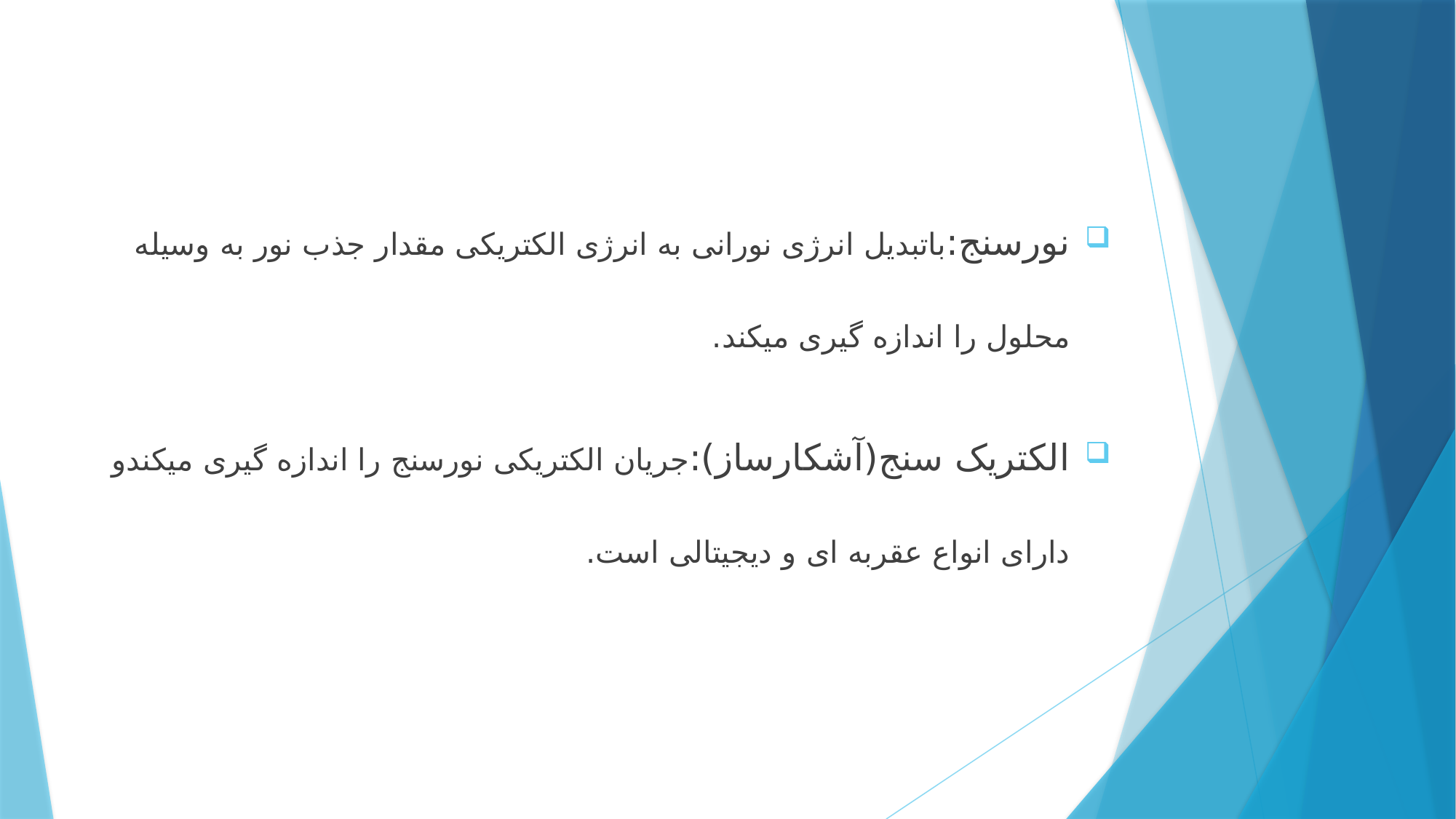

نورسنج:باتبدیل انرژی نورانی به انرژی الکتریکی مقدار جذب نور به وسیله محلول را اندازه گیری میکند.
الکتریک سنج(آشکارساز):جریان الکتریکی نورسنج را اندازه گیری میکندو دارای انواع عقربه ای و دیجیتالی است.